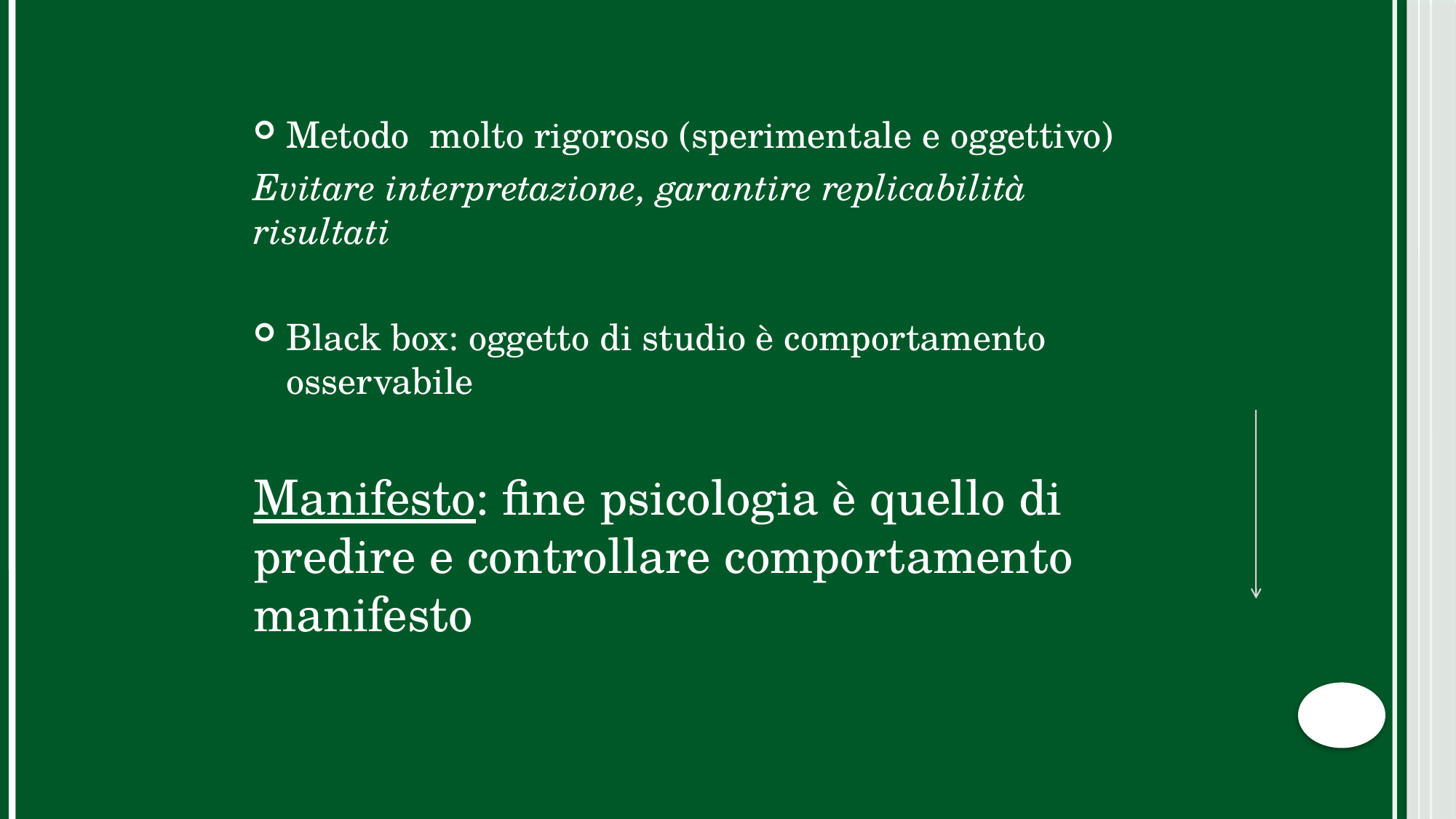

Metodo  molto rigoroso (sperimentale e oggettivo)
Evitare interpretazione, garantire replicabilità risultati

Black box: oggetto di studio è comportamento osservabile
Manifesto: fine psicologia è quello di predire e controllare comportamento manifesto